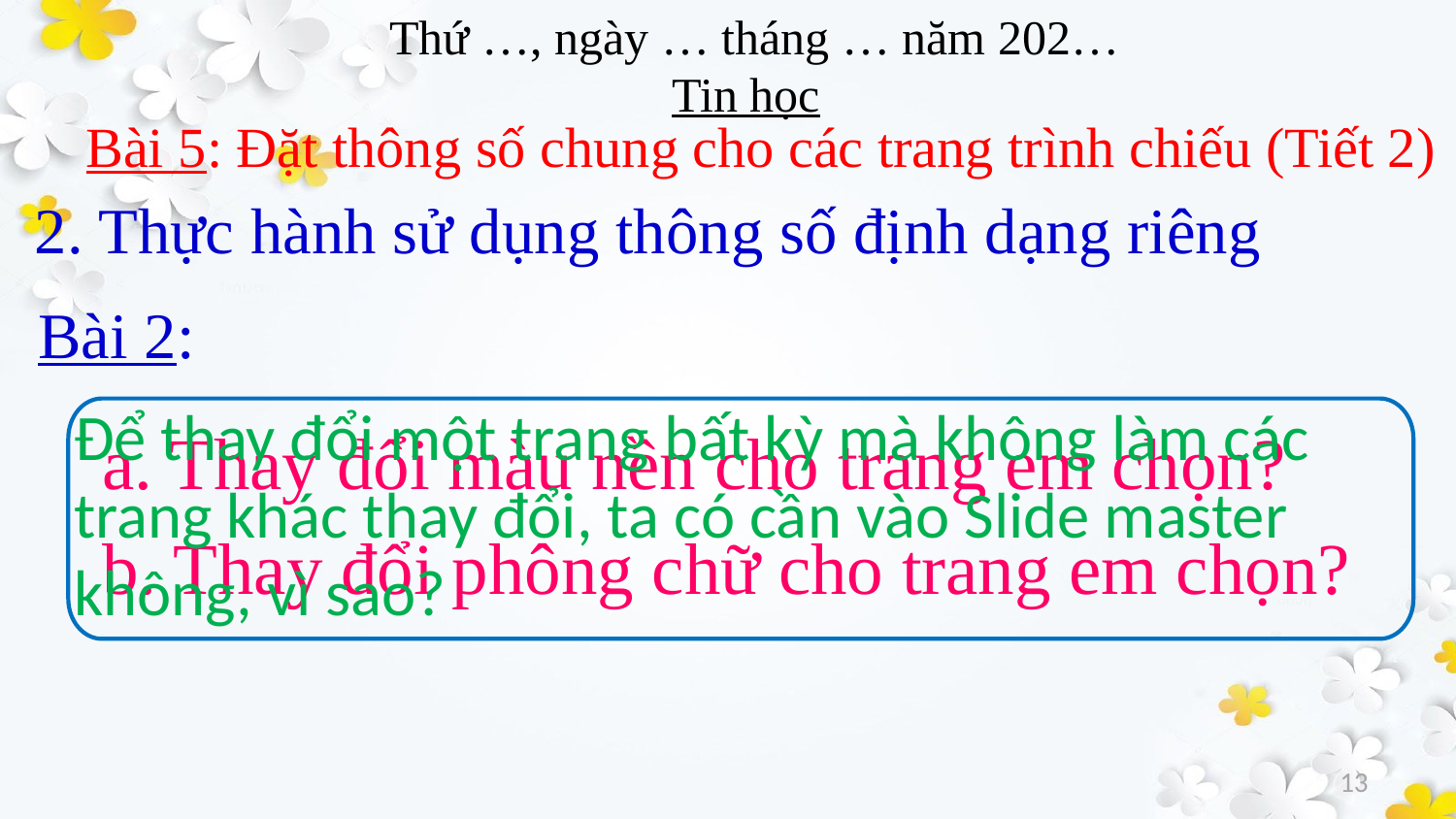

Bài 5: Đặt thông số chung cho các trang trình chiếu (Tiết 2)

2. Thực hành sử dụng thông số định dạng riêng
Bài 2:
Để thay đổi một trang bất kỳ mà không làm các trang khác thay đổi, ta có cần vào Slide master không, vì sao?
a. Thay đổi màu nền cho trang em chọn?
b. Thay đổi phông chữ cho trang em chọn?
13